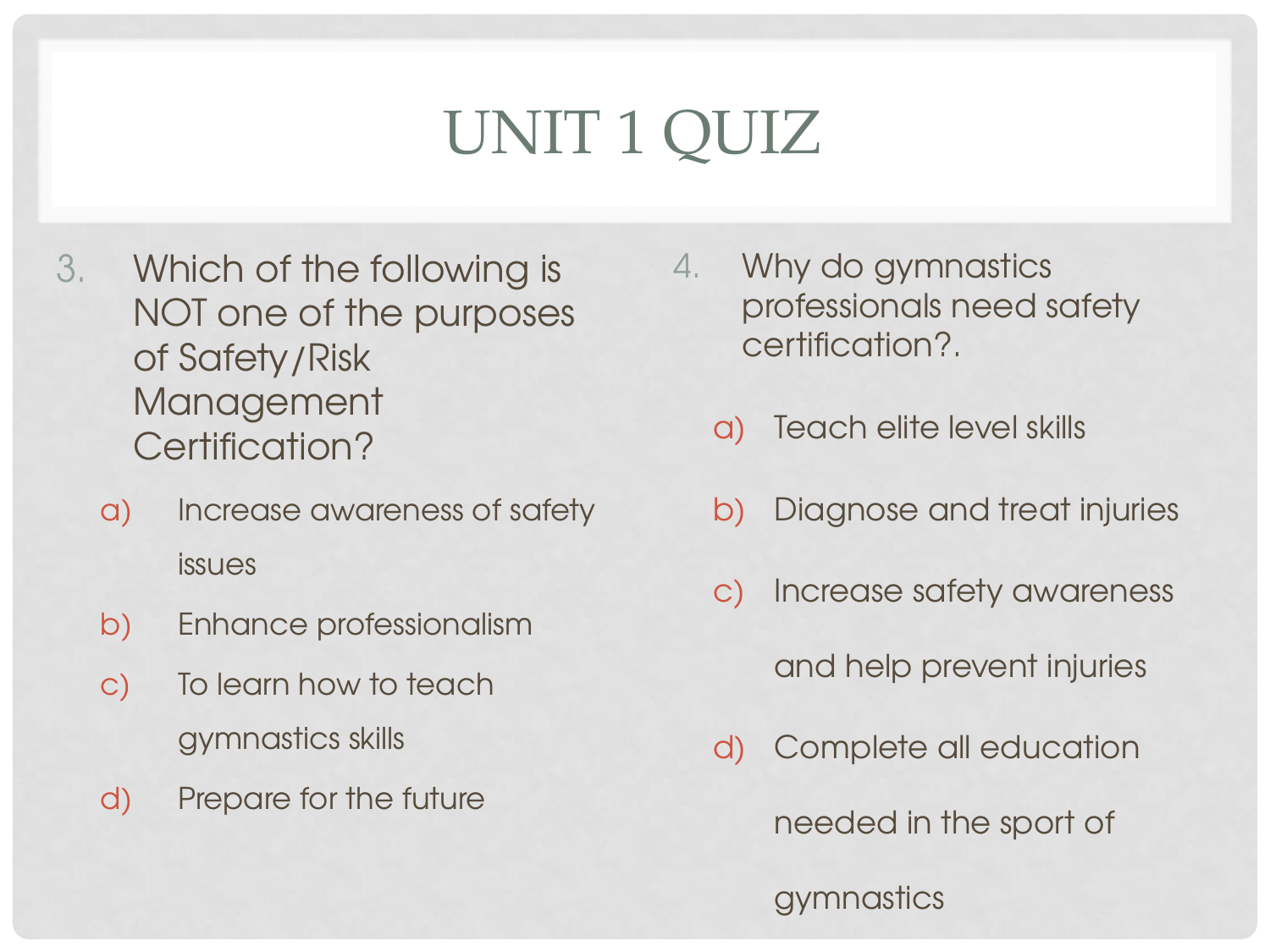

# Unit 1 Quiz
Which of the following is NOT one of the purposes of Safety/Risk Management Certification?
Increase awareness of safety issues
Enhance professionalism
To learn how to teach gymnastics skills
Prepare for the future
Why do gymnastics professionals need safety certification?.
Teach elite level skills
Diagnose and treat injuries
Increase safety awareness and help prevent injuries
Complete all education needed in the sport of gymnastics